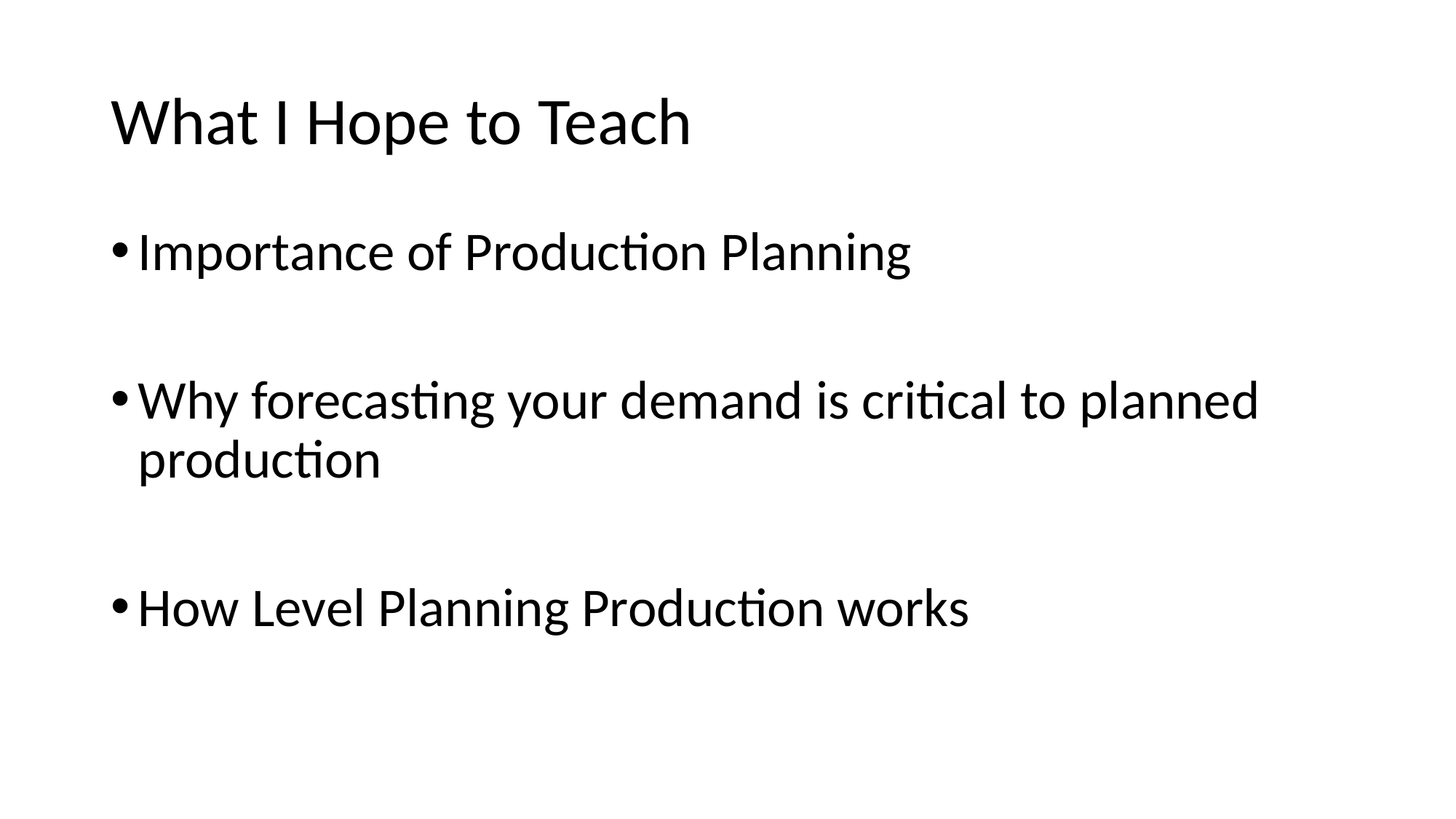

# What I Hope to Teach
Importance of Production Planning

Why forecasting your demand is critical to planned production

How Level Planning Production works